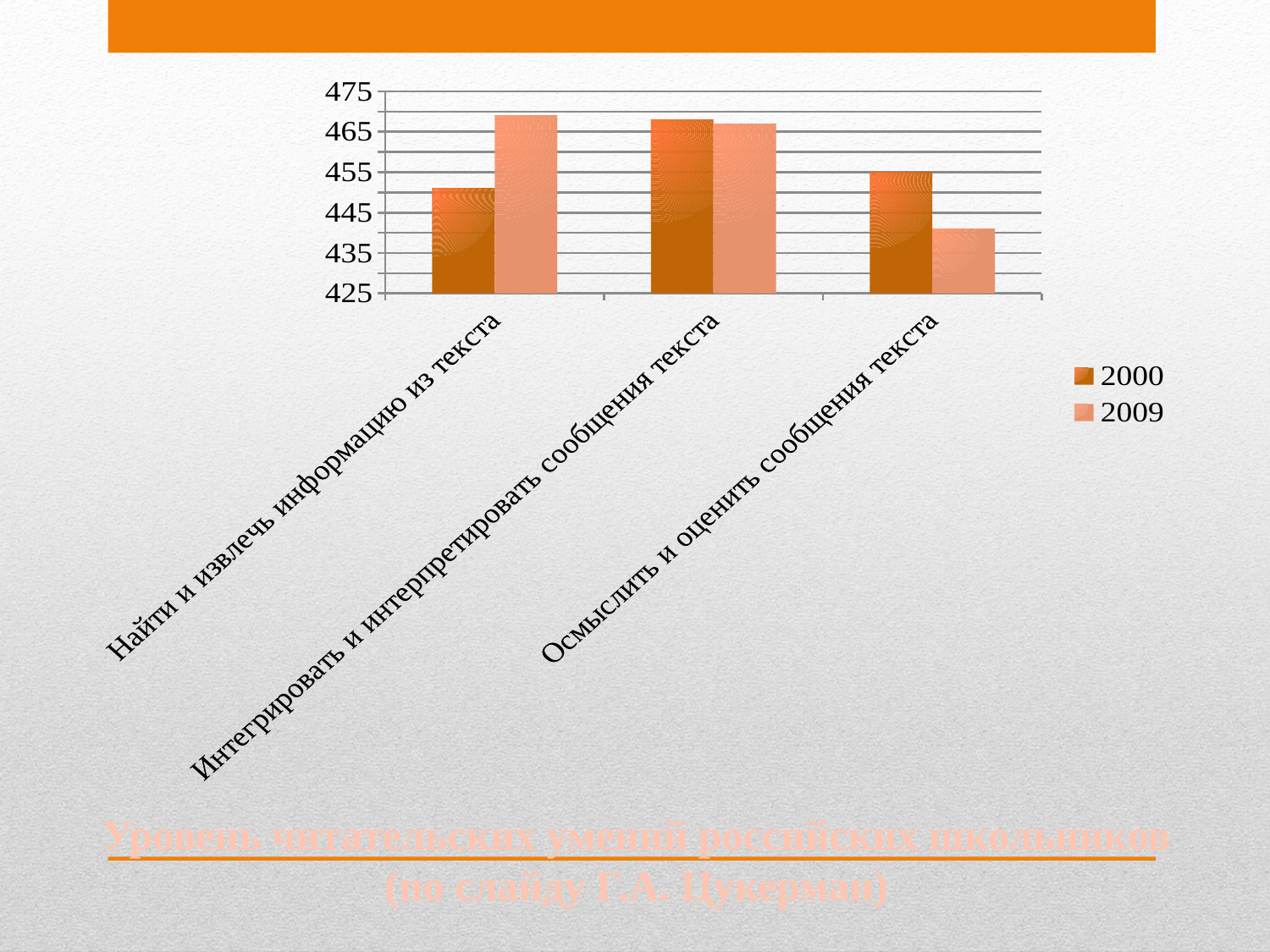

### Chart

| Category | 2000 | 2009 |
|---|---|---|
| Найти и извлечь информацию из текста | 451.0 | 469.0 |
| Интегрировать и интерпретировать сообщения текста | 468.0 | 467.0 |
| Осмыслить и оценить сообщения текста | 455.0 | 441.0 |
Уровень читательских умений российских школьников (по слайду Г.А. Цукерман)